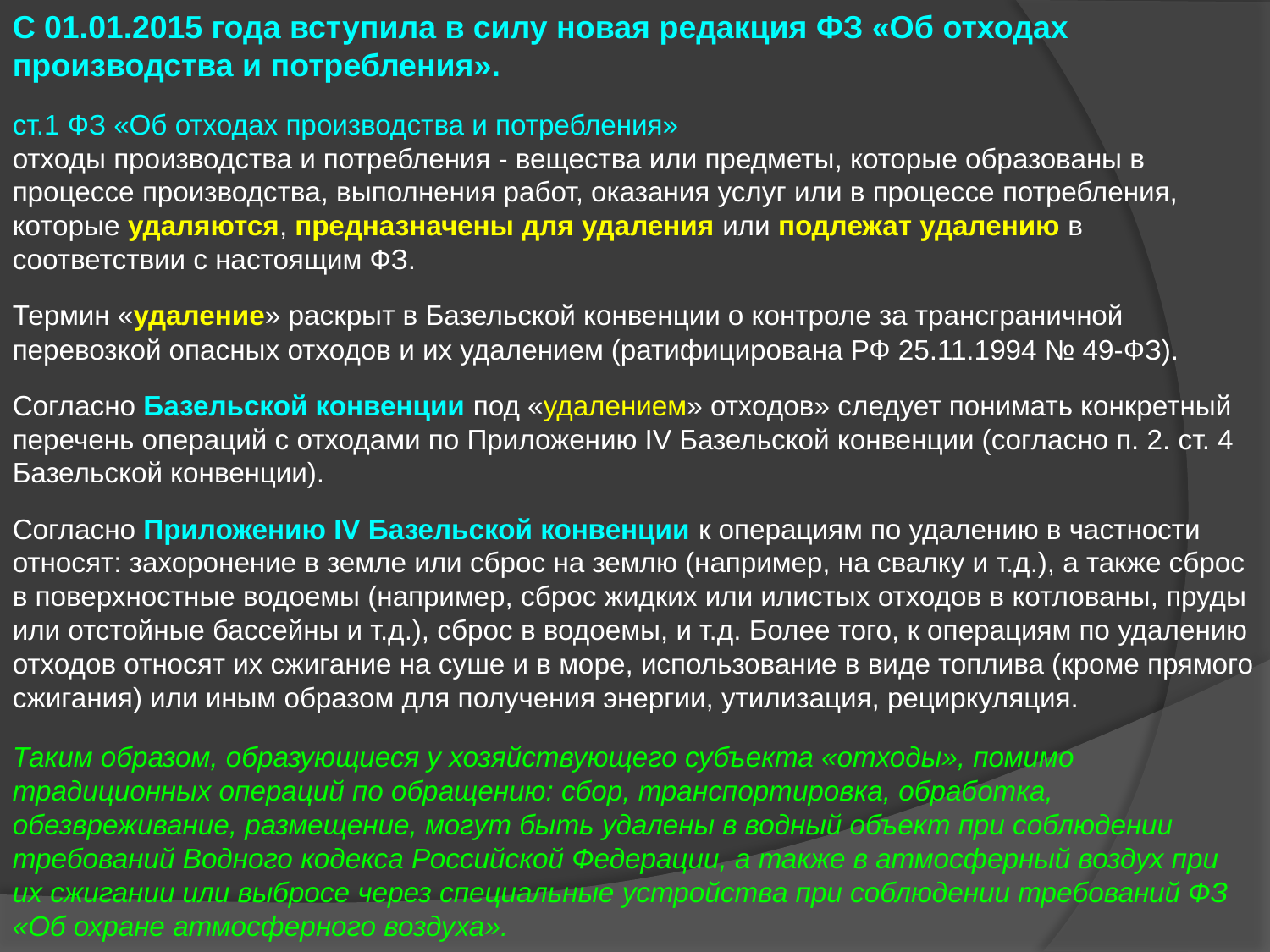

С 01.01.2015 года вступила в силу новая редакция ФЗ «Об отходах производства и потребления».

ст.1 ФЗ «Об отходах производства и потребления»
отходы производства и потребления - вещества или предметы, которые образованы в процессе производства, выполнения работ, оказания услуг или в процессе потребления, которые удаляются, предназначены для удаления или подлежат удалению в соответствии с настоящим ФЗ.

Термин «удаление» раскрыт в Базельской конвенции о контроле за трансграничной перевозкой опасных отходов и их удалением (ратифицирована РФ 25.11.1994 № 49-ФЗ).

Согласно Базельской конвенции под «удалением» отходов» следует понимать конкретный перечень операций с отходами по Приложению IV Базельской конвенции (согласно п. 2. ст. 4 Базельской конвенции).

Согласно Приложению IV Базельской конвенции к операциям по удалению в частности относят: захоронение в земле или сброс на землю (например, на свалку и т.д.), а также сброс в поверхностные водоемы (например, сброс жидких или илистых отходов в котлованы, пруды или отстойные бассейны и т.д.), сброс в водоемы, и т.д. Более того, к операциям по удалению отходов относят их сжигание на суше и в море, использование в виде топлива (кроме прямого сжигания) или иным образом для получения энергии, утилизация, рециркуляция.

Таким образом, образующиеся у хозяйствующего субъекта «отходы», помимо традиционных операций по обращению: сбор, транспортировка, обработка, обезвреживание, размещение, могут быть удалены в водный объект при соблюдении требований Водного кодекса Российской Федерации, а также в атмосферный воздух при их сжигании или выбросе через специальные устройства при соблюдении требований ФЗ «Об охране атмосферного воздуха».